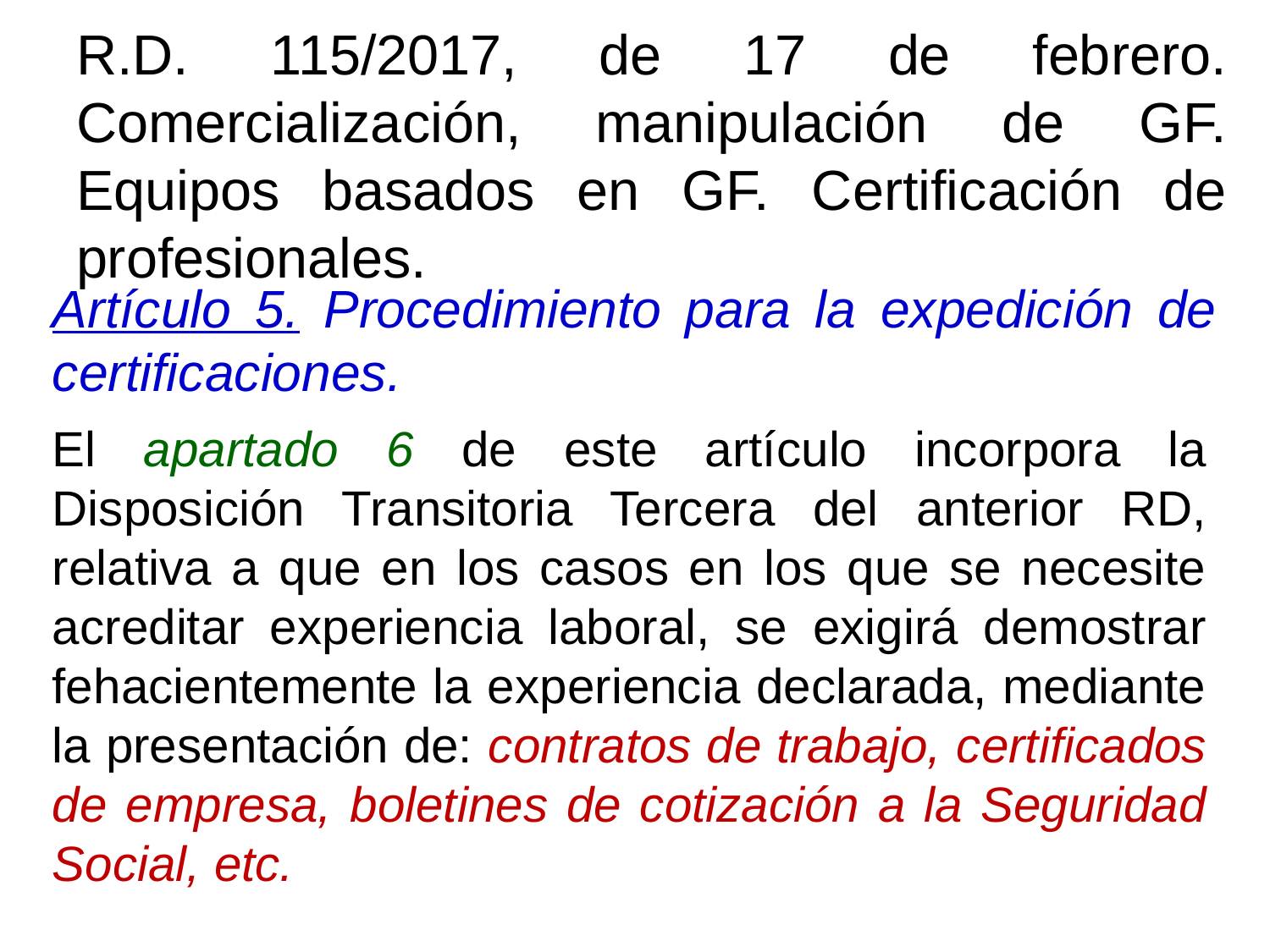

R.D. 115/2017, de 17 de febrero. Comercialización, manipulación de GF. Equipos basados en GF. Certificación de profesionales.

Artículo 5. Procedimiento para la expedición de certificaciones.
El apartado 6 de este artículo incorpora la Disposición Transitoria Tercera del anterior RD, relativa a que en los casos en los que se necesite acreditar experiencia laboral, se exigirá demostrar fehacientemente la experiencia declarada, mediante la presentación de: contratos de trabajo, certificados de empresa, boletines de cotización a la Seguridad Social, etc.